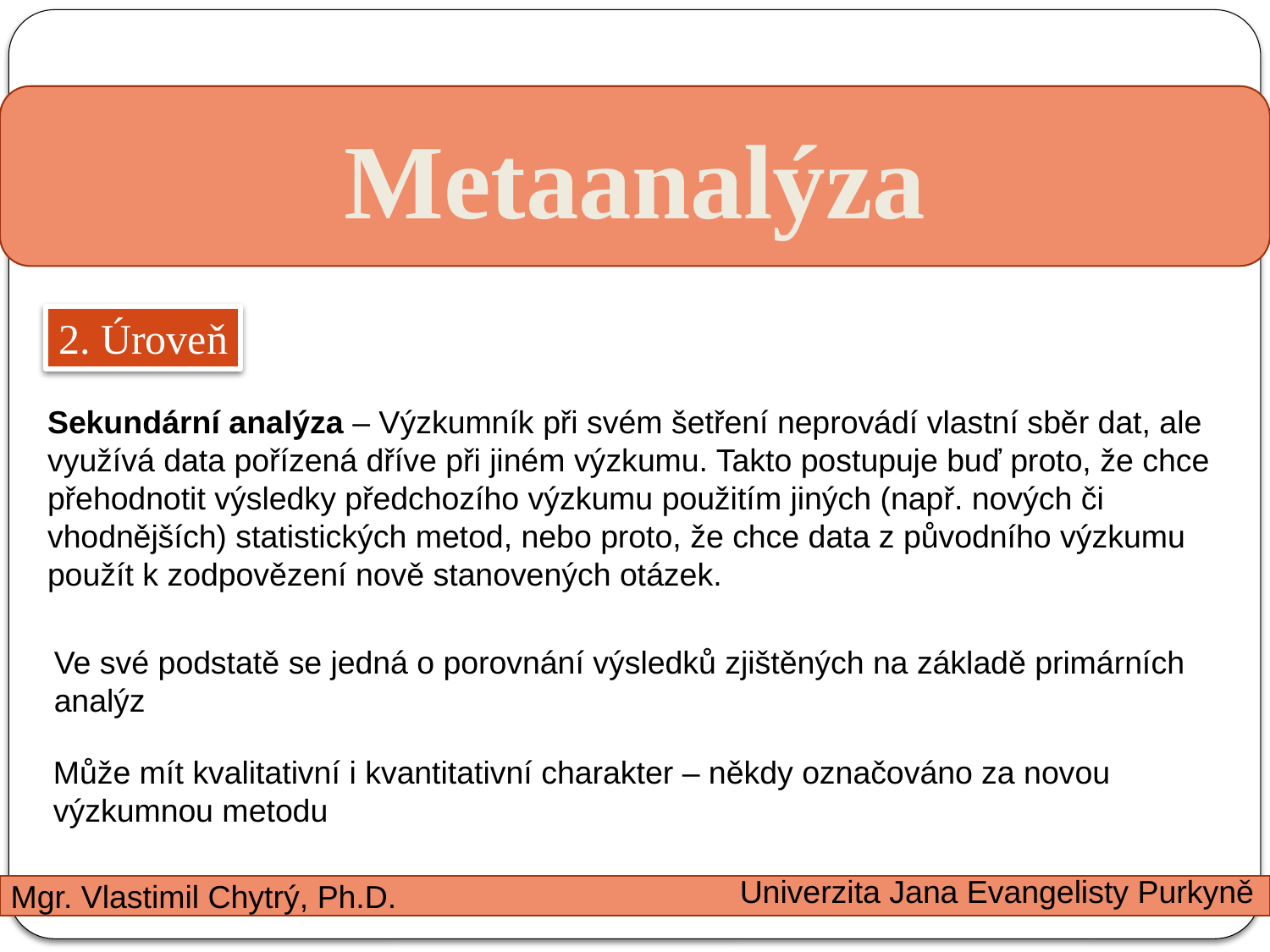

Metaanalýza
2. Úroveň
Sekundární analýza – Výzkumník při svém šetření neprovádí vlastní sběr dat, ale využívá data pořízená dříve při jiném výzkumu. Takto postupuje buď proto, že chce přehodnotit výsledky předchozího výzkumu použitím jiných (např. nových či
vhodnějších) statistických metod, nebo proto, že chce data z původního výzkumu použít k zodpovězení nově stanovených otázek.
Ve své podstatě se jedná o porovnání výsledků zjištěných na základě primárních
analýz
Může mít kvalitativní i kvantitativní charakter – někdy označováno za novou
výzkumnou metodu
Univerzita Jana Evangelisty Purkyně
Mgr. Vlastimil Chytrý, Ph.D.